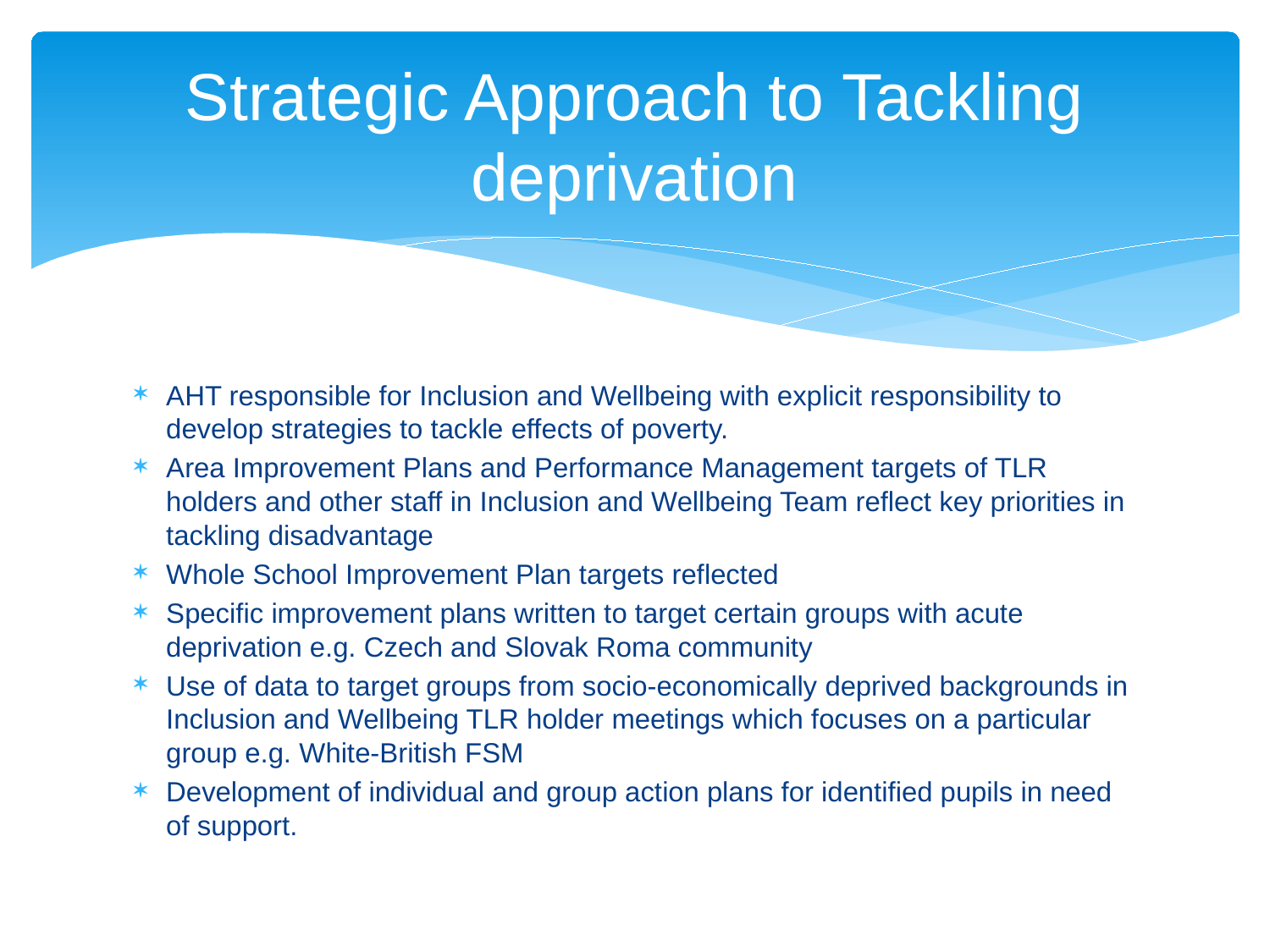

# Strategic Approach to Tackling deprivation
AHT responsible for Inclusion and Wellbeing with explicit responsibility to develop strategies to tackle effects of poverty.
Area Improvement Plans and Performance Management targets of TLR holders and other staff in Inclusion and Wellbeing Team reflect key priorities in tackling disadvantage
Whole School Improvement Plan targets reflected
Specific improvement plans written to target certain groups with acute deprivation e.g. Czech and Slovak Roma community
Use of data to target groups from socio-economically deprived backgrounds in Inclusion and Wellbeing TLR holder meetings which focuses on a particular group e.g. White-British FSM
Development of individual and group action plans for identified pupils in need of support.